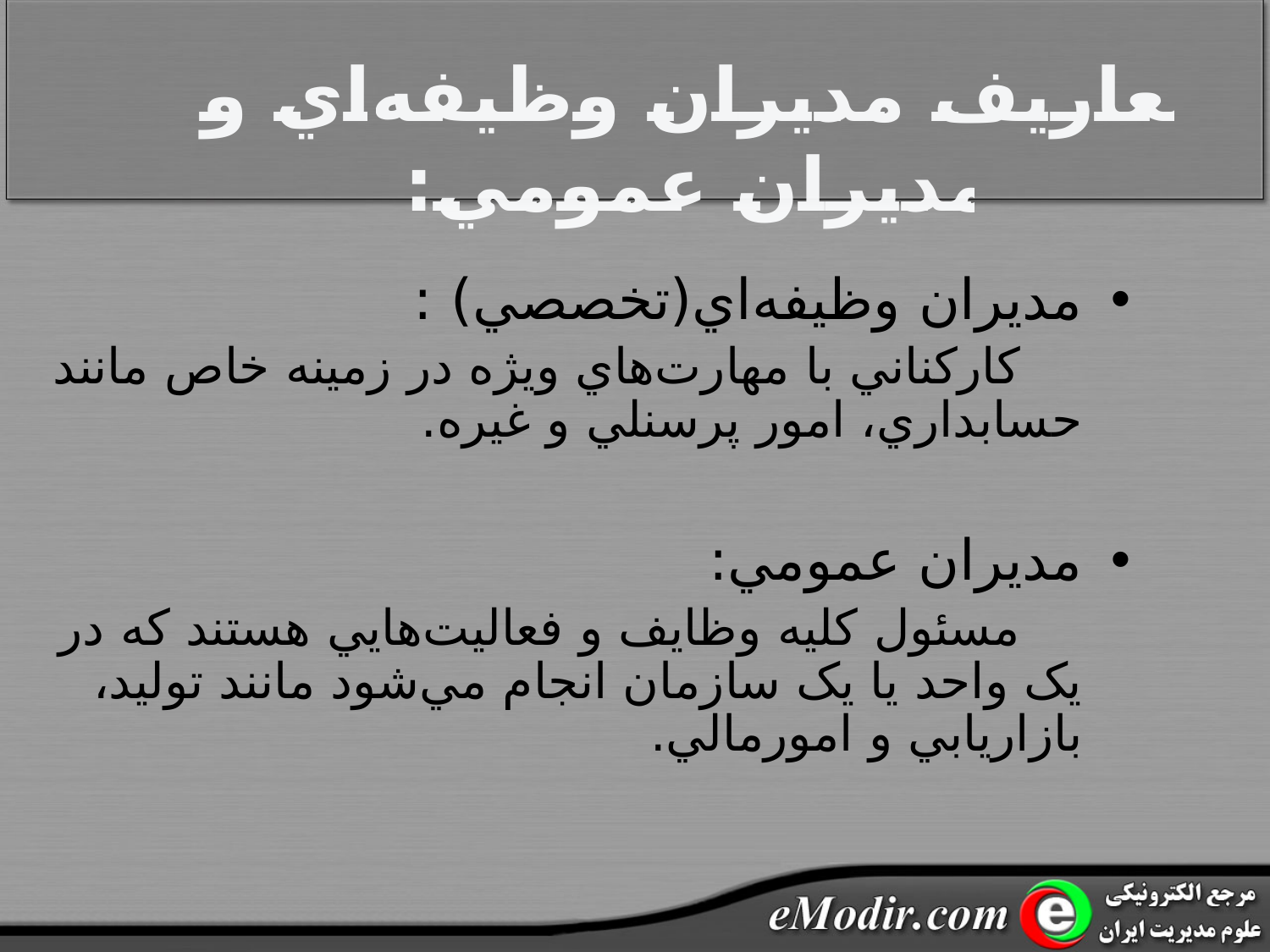

تعاريف مديران وظيفه‌اي و مديران عمومي:
مديران وظيفه‌اي(تخصصي) :
       کارکناني با مهارت‌هاي ويژه در زمينه خاص مانند حسابداري، امور پرسنلي و غيره.

مديران عمومي:
       مسئول کليه وظايف و فعاليت‌هايي هستند که در يک واحد يا يک سازمان انجام مي‌شود مانند توليد، بازاريابي و امورمالي.